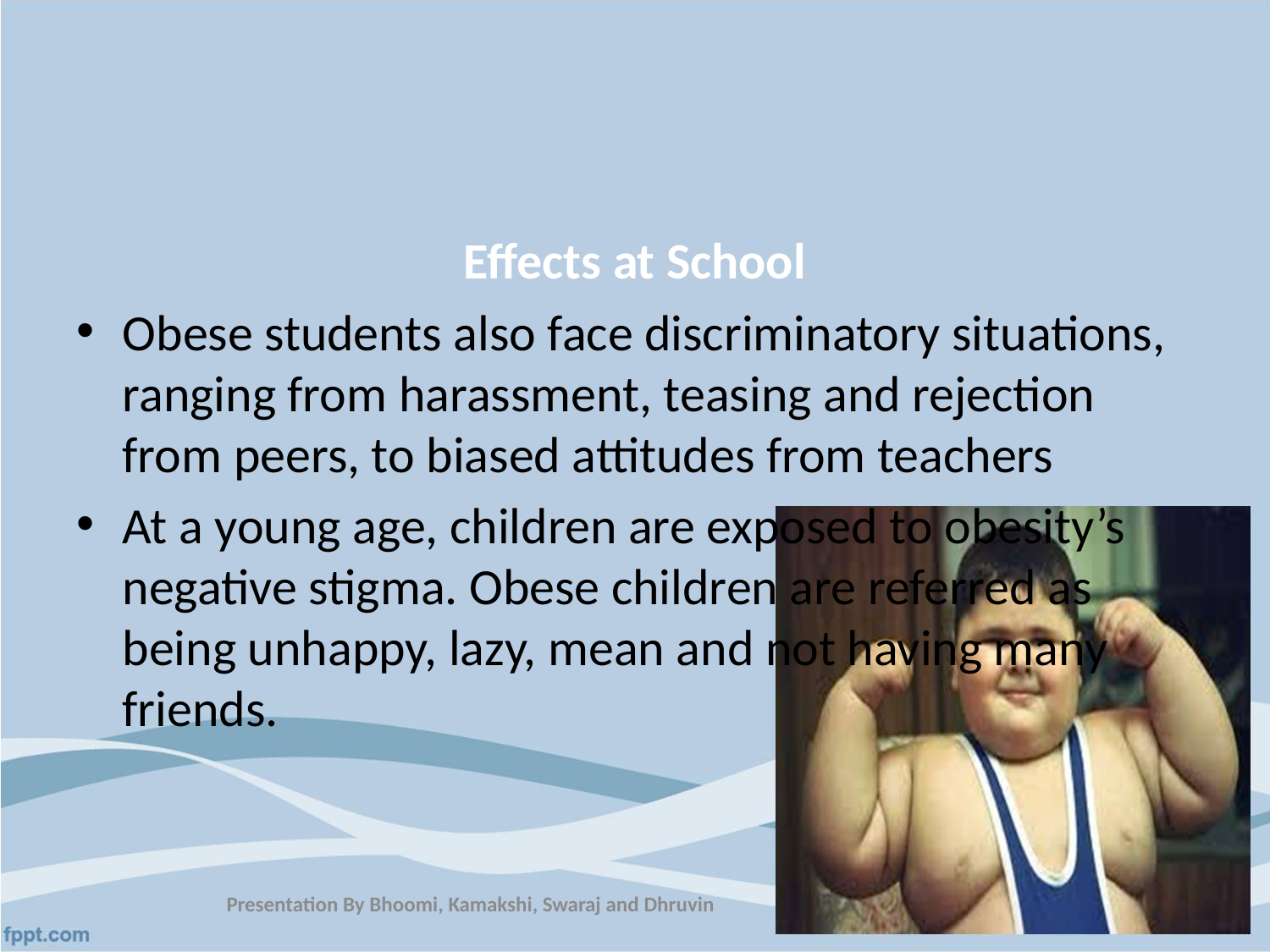

#
Effects at School
Obese students also face discriminatory situations, ranging from harassment, teasing and rejection from peers, to biased attitudes from teachers
At a young age, children are exposed to obesity’s negative stigma. Obese children are referred as being unhappy, lazy, mean and not having many friends.
Presentation By Bhoomi, Kamakshi, Swaraj and Dhruvin